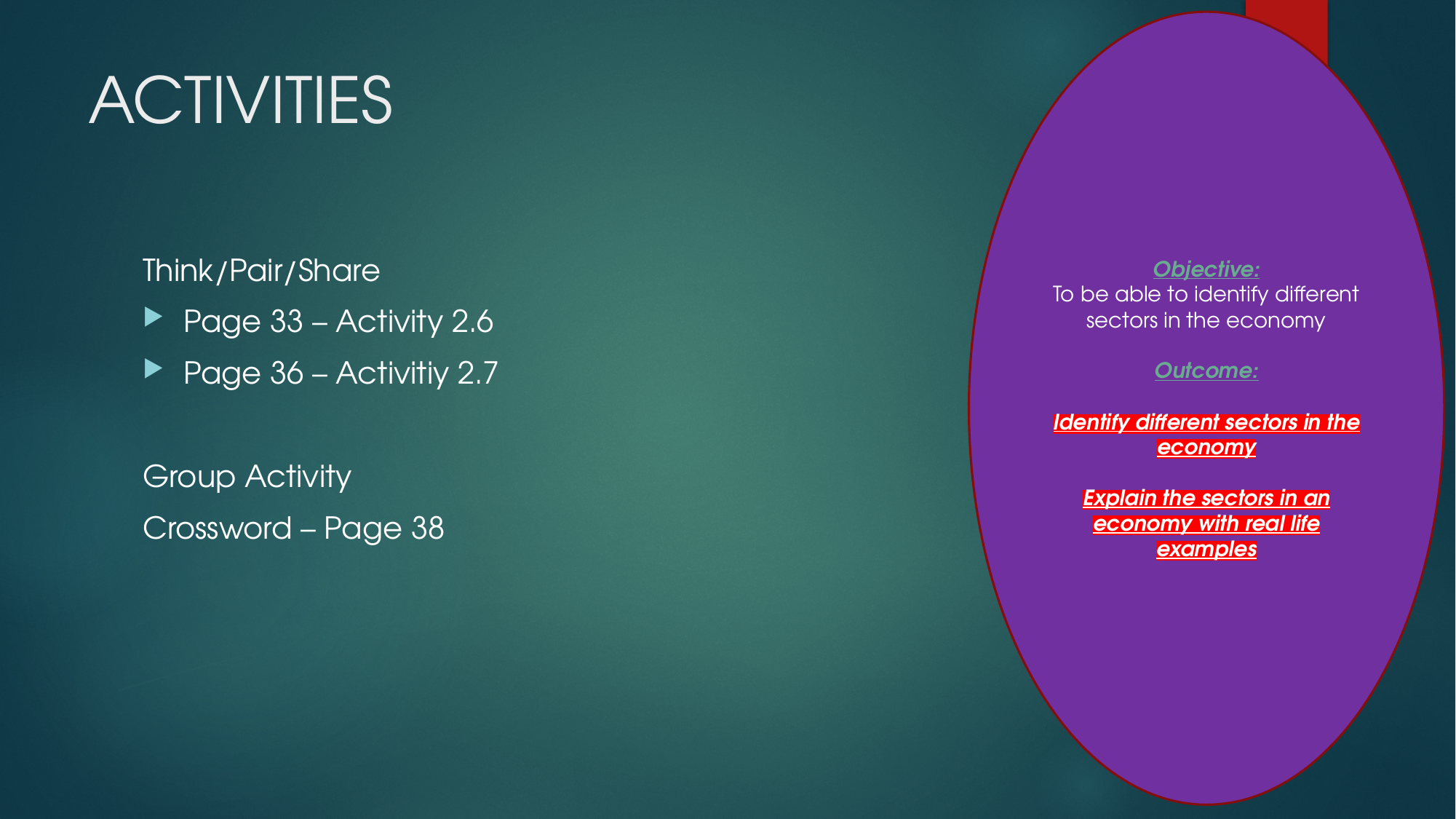

Objective:
To be able to identify different sectors in the economy

Outcome:

Identify different sectors in the economy

Explain the sectors in an economy with real life examples
# ACTIVITIES
Think/Pair/Share
Page 33 – Activity 2.6
Page 36 – Activitiy 2.7

Group Activity
Crossword – Page 38